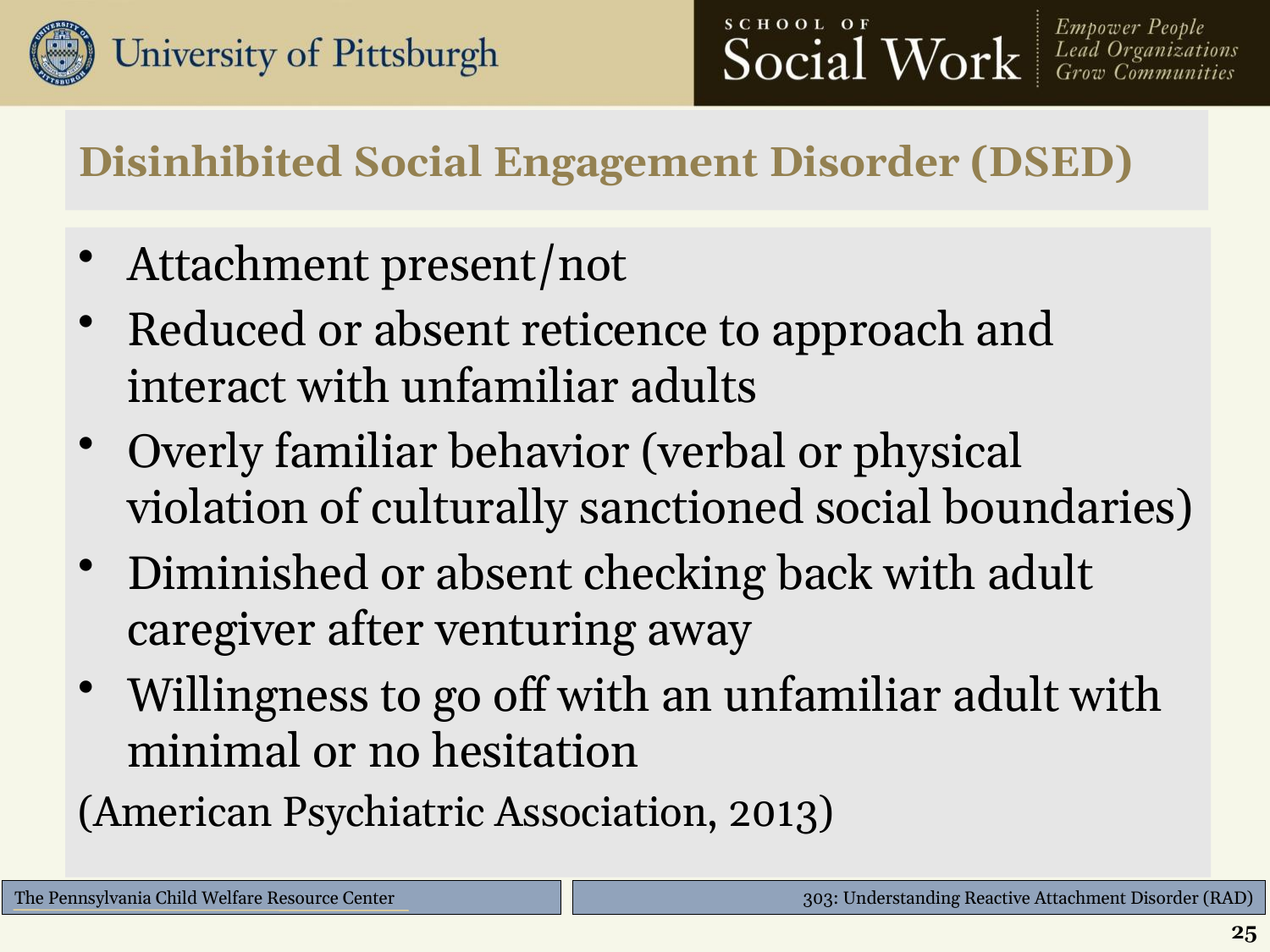

# Disinhibited Social Engagement Disorder (DSED)
Attachment present/not
Reduced or absent reticence to approach and interact with unfamiliar adults
Overly familiar behavior (verbal or physical violation of culturally sanctioned social boundaries)
Diminished or absent checking back with adult caregiver after venturing away
Willingness to go off with an unfamiliar adult with minimal or no hesitation
(American Psychiatric Association, 2013)
25